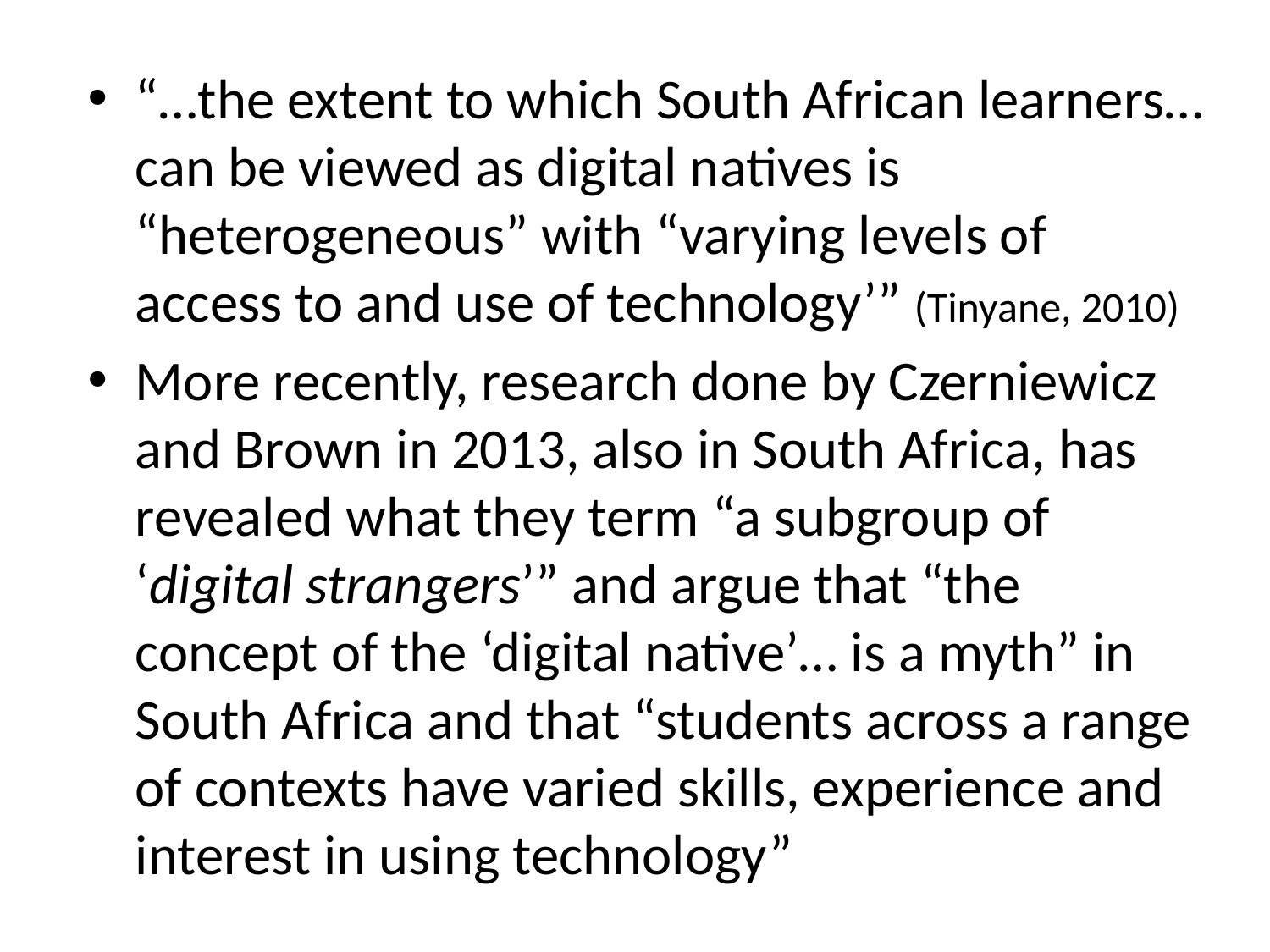

“…the extent to which South African learners… can be viewed as digital natives is “heterogeneous” with “varying levels of access to and use of technology’” (Tinyane, 2010)
More recently, research done by Czerniewicz and Brown in 2013, also in South Africa, has revealed what they term “a subgroup of ‘digital strangers’” and argue that “the concept of the ‘digital native’… is a myth” in South Africa and that “students across a range of contexts have varied skills, experience and interest in using technology”